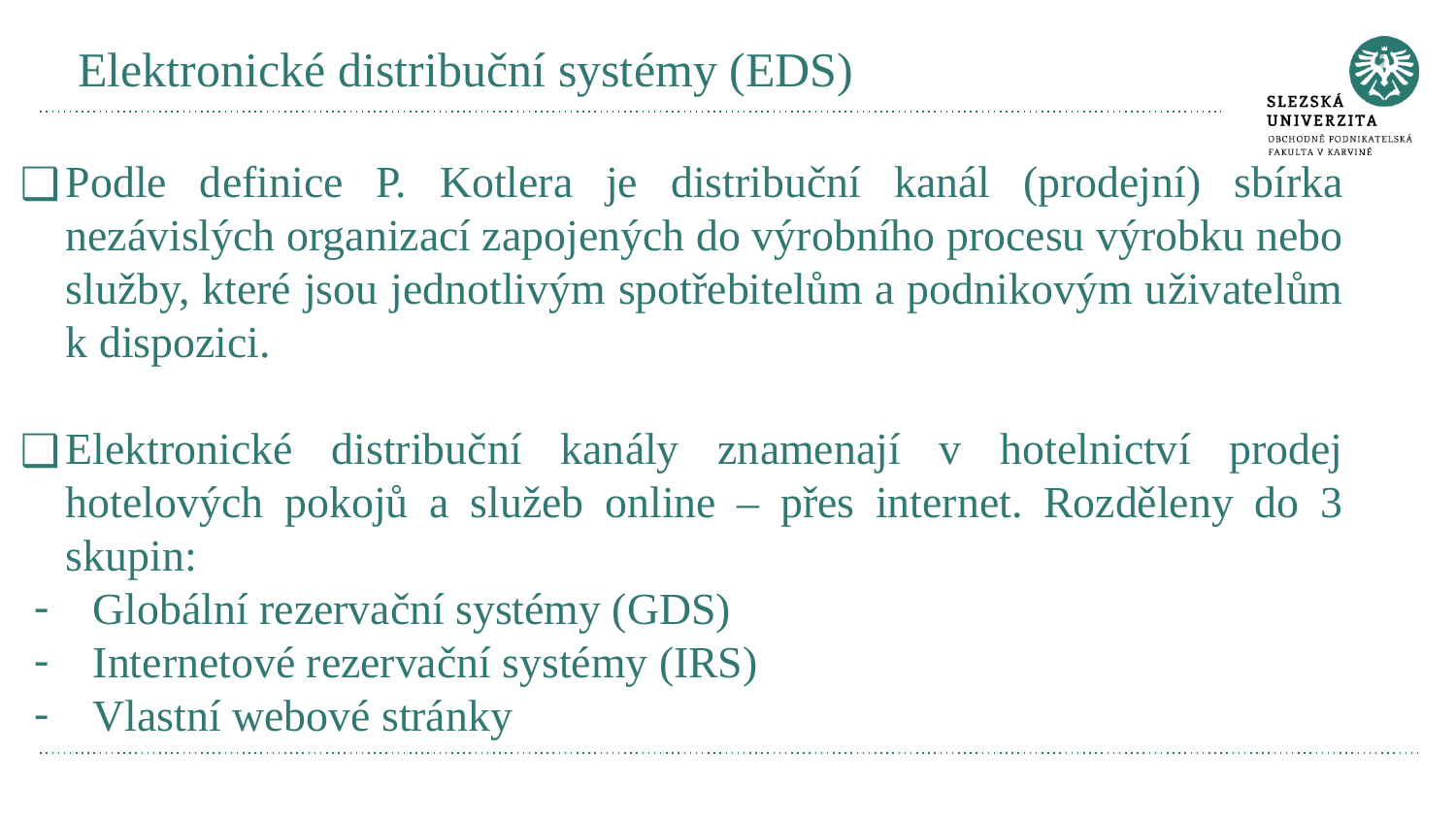

# Elektronické distribuční systémy (EDS)
Podle definice P. Kotlera je distribuční kanál (prodejní) sbírka nezávislých organizací zapojených do výrobního procesu výrobku nebo služby, které jsou jednotlivým spotřebitelům a podnikovým uživatelům k dispozici.

Elektronické distribuční kanály znamenají v hotelnictví prodej hotelových pokojů a služeb online – přes internet. Rozděleny do 3 skupin:
Globální rezervační systémy (GDS)
Internetové rezervační systémy (IRS)
Vlastní webové stránky